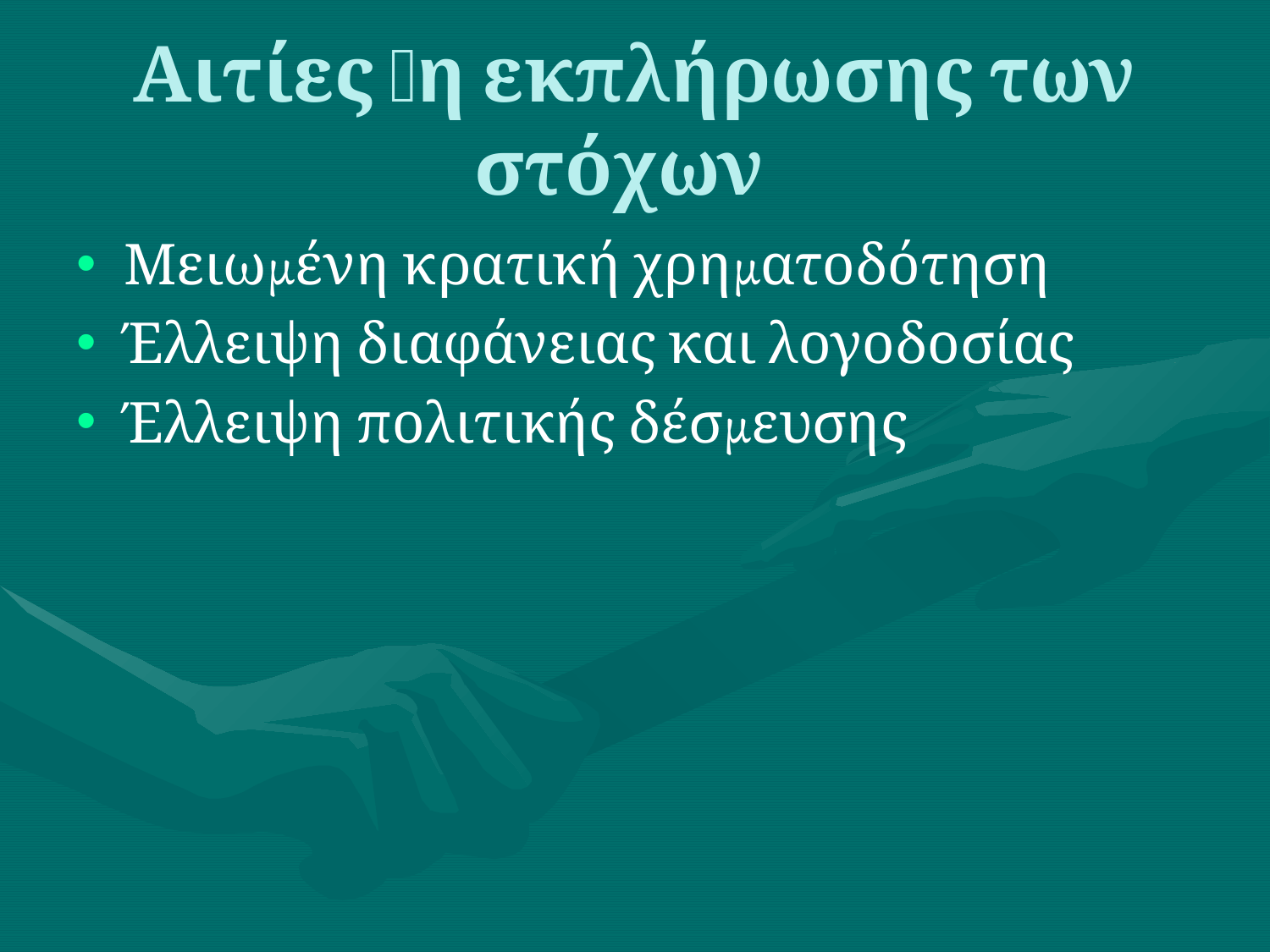

# Αιτίες μη εκπλήρωσης των στόχων
Μειωμένη κρατική χρηματοδότηση
Έλλειψη διαφάνειας και λογοδοσίας
Έλλειψη πολιτικής δέσμευσης